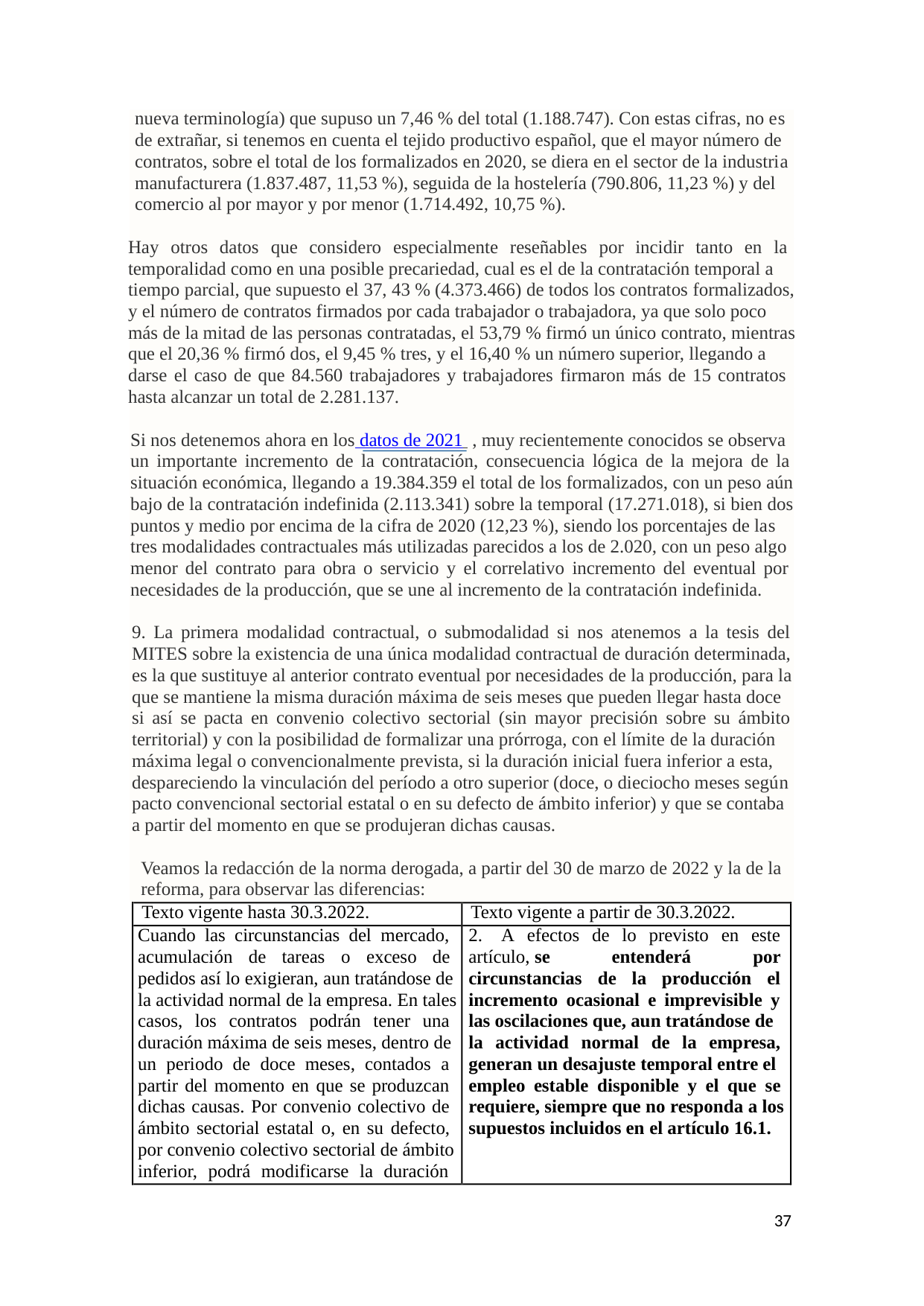

nueva terminología) que supuso un 7,46 % del total (1.188.747). Con estas cifras, no es
de extrañar, si tenemos en cuenta el tejido productivo español, que el mayor número de
contratos, sobre el total de los formalizados en 2020, se diera en el sector de la industria
manufacturera (1.837.487, 11,53 %), seguida de la hostelería (790.806, 11,23 %) y del
comercio al por mayor y por menor (1.714.492, 10,75 %).

Hay otros datos que considero especialmente reseñables por incidir tanto en la
temporalidad como en una posible precariedad, cual es el de la contratación temporal a
tiempo parcial, que supuesto el 37, 43 % (4.373.466) de todos los contratos formalizados,
y el número de contratos firmados por cada trabajador o trabajadora, ya que solo poco
más de la mitad de las personas contratadas, el 53,79 % firmó un único contrato, mientras
que el 20,36 % firmó dos, el 9,45 % tres, y el 16,40 % un número superior, llegando a
darse el caso de que 84.560 trabajadores y trabajadores firmaron más de 15 contratos
hasta alcanzar un total de 2.281.137.

Si nos detenemos ahora en los datos de 2021  , muy recientemente conocidos se observa
un importante incremento de la contratación, consecuencia lógica de la mejora de la
situación económica, llegando a 19.384.359 el total de los formalizados, con un peso aún
bajo de la contratación indefinida (2.113.341) sobre la temporal (17.271.018), si bien dos
puntos y medio por encima de la cifra de 2020 (12,23 %), siendo los porcentajes de las
tres modalidades contractuales más utilizadas parecidos a los de 2.020, con un peso algo
menor del contrato para obra o servicio y el correlativo incremento del eventual por
necesidades de la producción, que se une al incremento de la contratación indefinida.

9. La primera modalidad contractual, o submodalidad si nos atenemos a la tesis del
MITES sobre la existencia de una única modalidad contractual de duración determinada,
es la que sustituye al anterior contrato eventual por necesidades de la producción, para la
que se mantiene la misma duración máxima de seis meses que pueden llegar hasta doce
si así se pacta en convenio colectivo sectorial (sin mayor precisión sobre su ámbito
territorial) y con la posibilidad de formalizar una prórroga, con el límite de la duración
máxima legal o convencionalmente prevista, si la duración inicial fuera inferior a esta,
despareciendo la vinculación del período a otro superior (doce, o dieciocho meses según
pacto convencional sectorial estatal o en su defecto de ámbito inferior) y que se contaba
a partir del momento en que se produjeran dichas causas.

Veamos la redacción de la norma derogada, a partir del 30 de marzo de 2022 y la de la
reforma, para observar las diferencias:

Texto vigente hasta 30.3.2022.
Texto vigente a partir de 30.3.2022.

Cuando las circunstancias del mercado,
acumulación 	de 	tareas 	o 	exceso 	de
pedidos así lo exigieran, aun tratándose de
la actividad normal de la empresa. En tales
casos, los contratos podrán tener una
duración máxima de seis meses, dentro de
un periodo de doce meses, contados a
partir del momento en que se produzcan
dichas causas. Por convenio colectivo de
ámbito sectorial estatal o, en su defecto,
por convenio colectivo sectorial de ámbito
inferior, podrá modificarse la duración
2. 	A efectos de lo previsto en este
artículo, se 	entenderá 	por
circunstancias 	de 	la 	producción 	el
incremento ocasional e imprevisible y
las oscilaciones que, aun tratándose de
la actividad normal de la empresa,
generan un desajuste temporal entre el
empleo estable disponible y el que se
requiere, siempre que no responda a los
supuestos incluidos en el artículo 16.1.

37